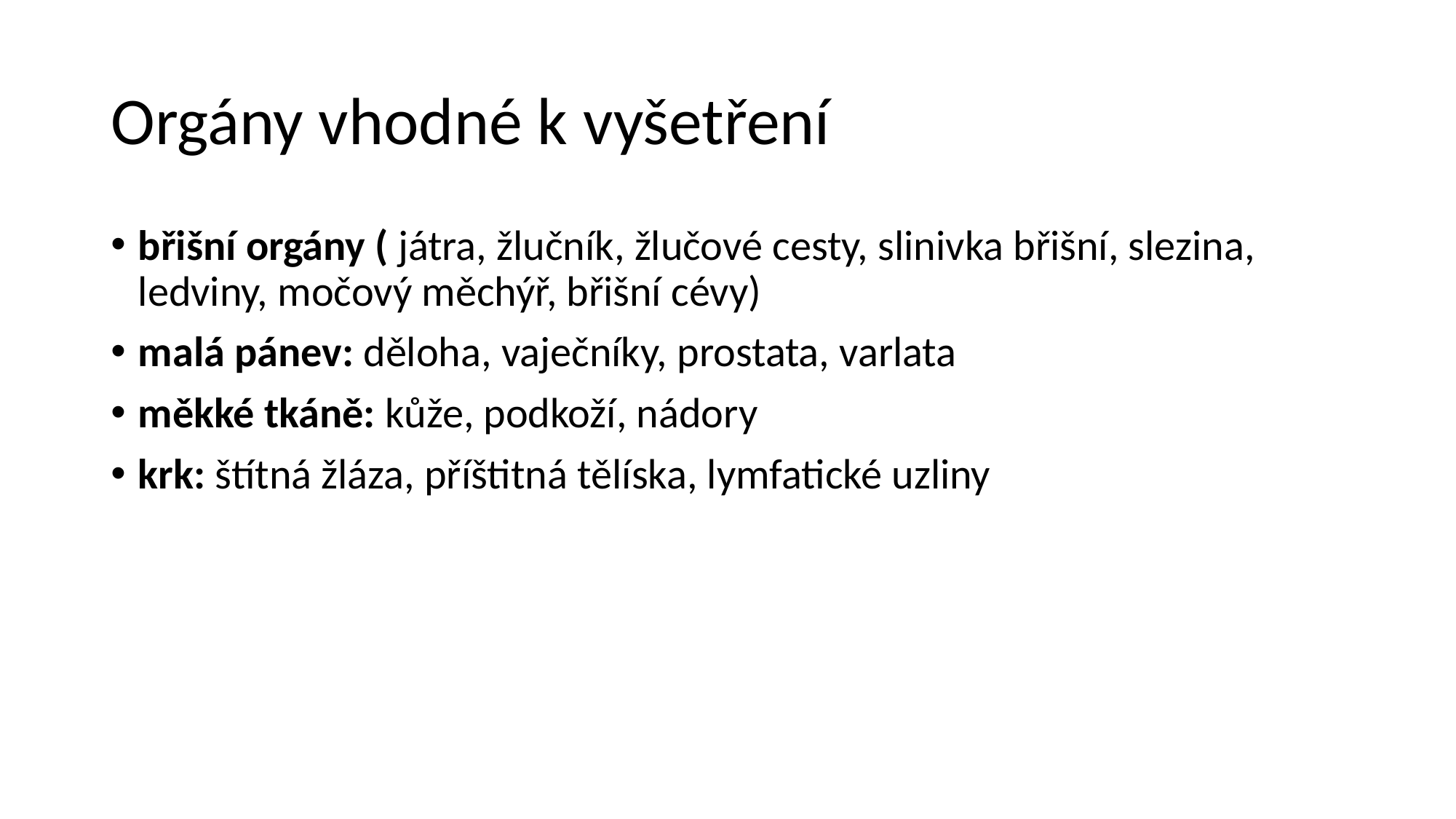

# Orgány vhodné k vyšetření
břišní orgány ( játra, žlučník, žlučové cesty, slinivka břišní, slezina, ledviny, močový měchýř, břišní cévy)
malá pánev: děloha, vaječníky, prostata, varlata
měkké tkáně: kůže, podkoží, nádory
krk: štítná žláza, příštitná tělíska, lymfatické uzliny